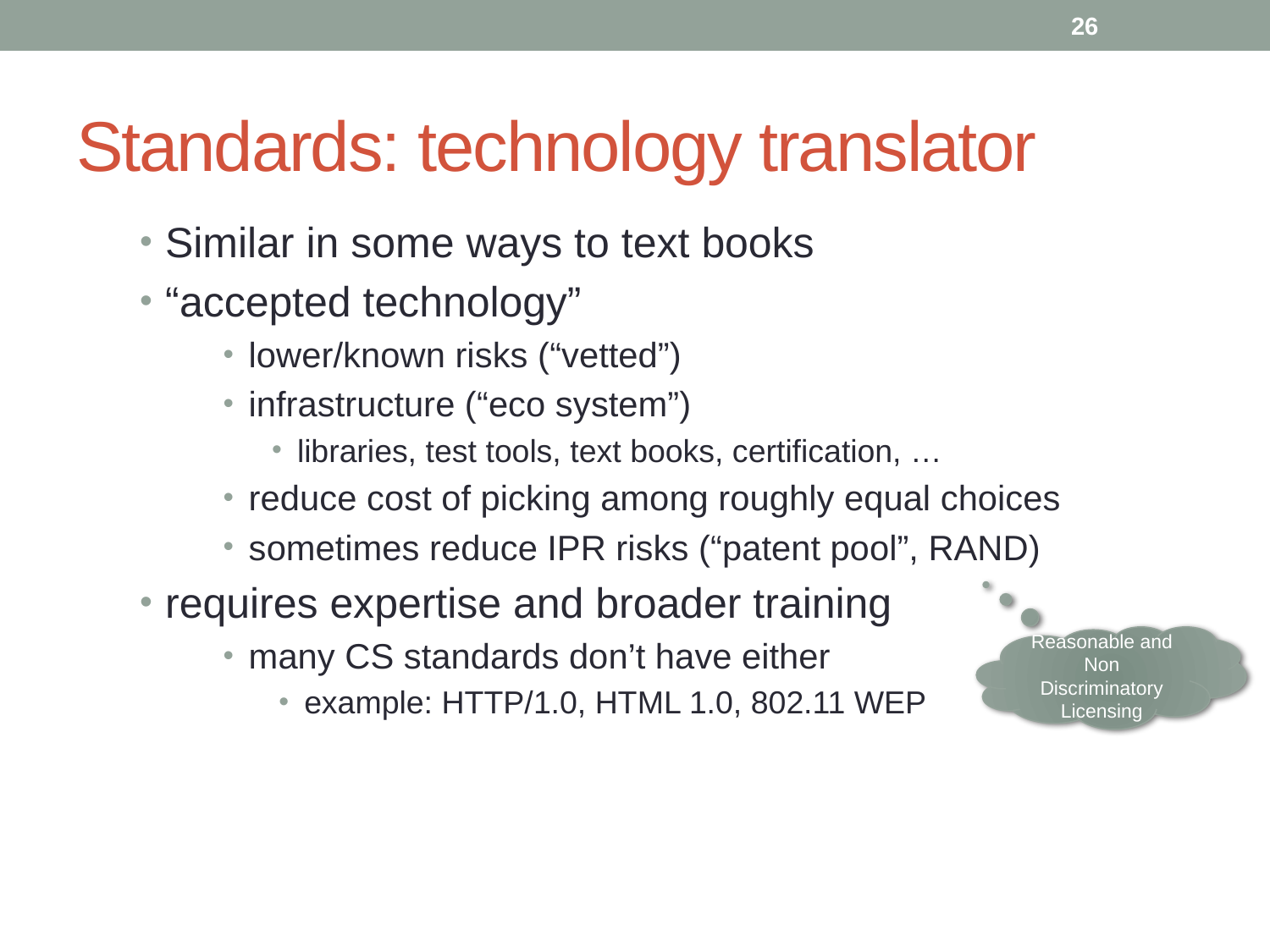

26
# Standards: technology translator
Similar in some ways to text books
“accepted technology”
lower/known risks (“vetted”)
infrastructure (“eco system”)
libraries, test tools, text books, certification, …
reduce cost of picking among roughly equal choices
sometimes reduce IPR risks (“patent pool”, RAND)
requires expertise and broader training
many CS standards don’t have either
example: HTTP/1.0, HTML 1.0, 802.11 WEP
Reasonable and Non Discriminatory Licensing